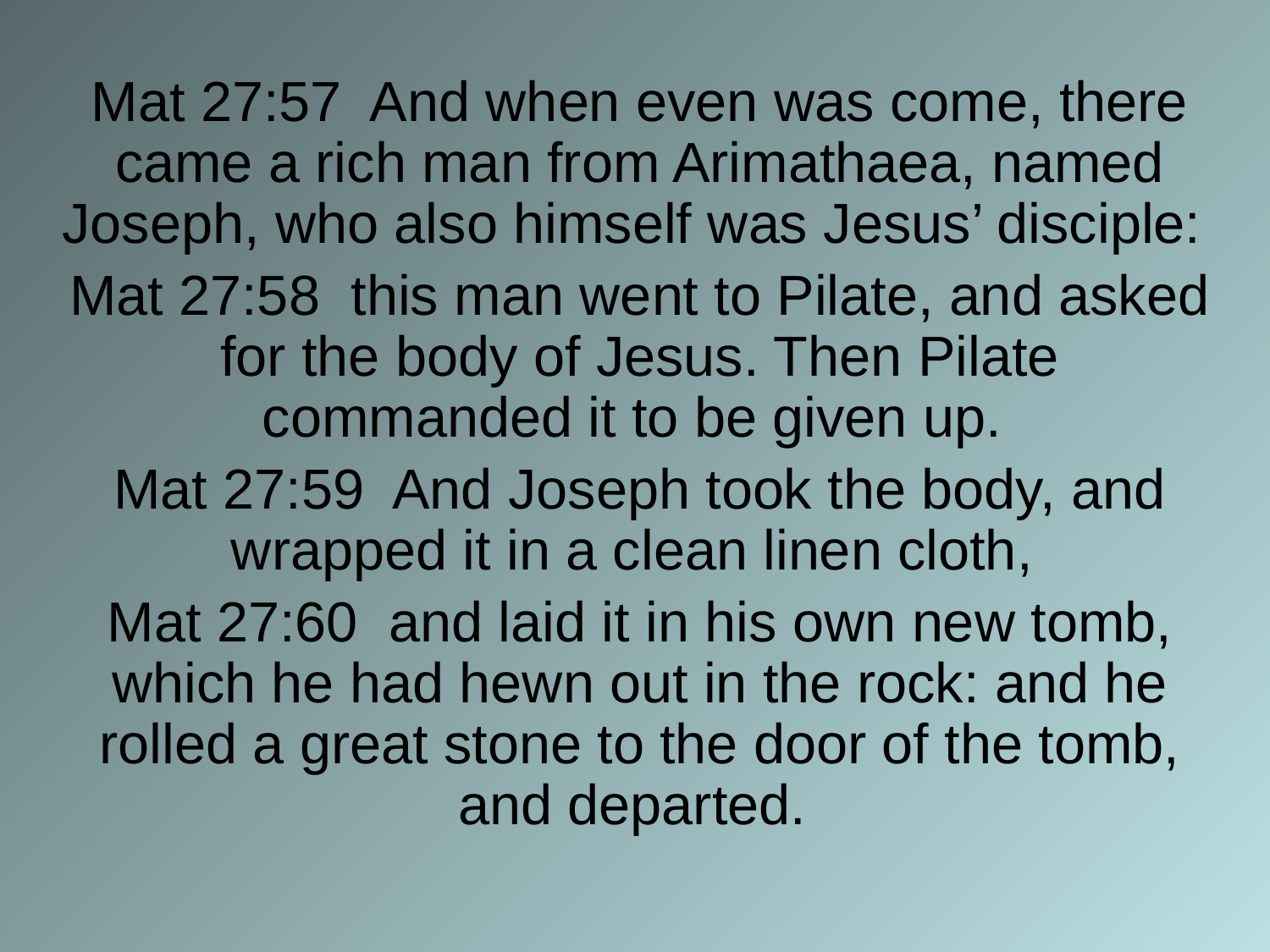

Mat 27:57  And when even was come, there came a rich man from Arimathaea, named Joseph, who also himself was Jesus’ disciple:
Mat 27:58  this man went to Pilate, and asked for the body of Jesus. Then Pilate commanded it to be given up.
Mat 27:59  And Joseph took the body, and wrapped it in a clean linen cloth,
Mat 27:60  and laid it in his own new tomb, which he had hewn out in the rock: and he rolled a great stone to the door of the tomb, and departed.
#